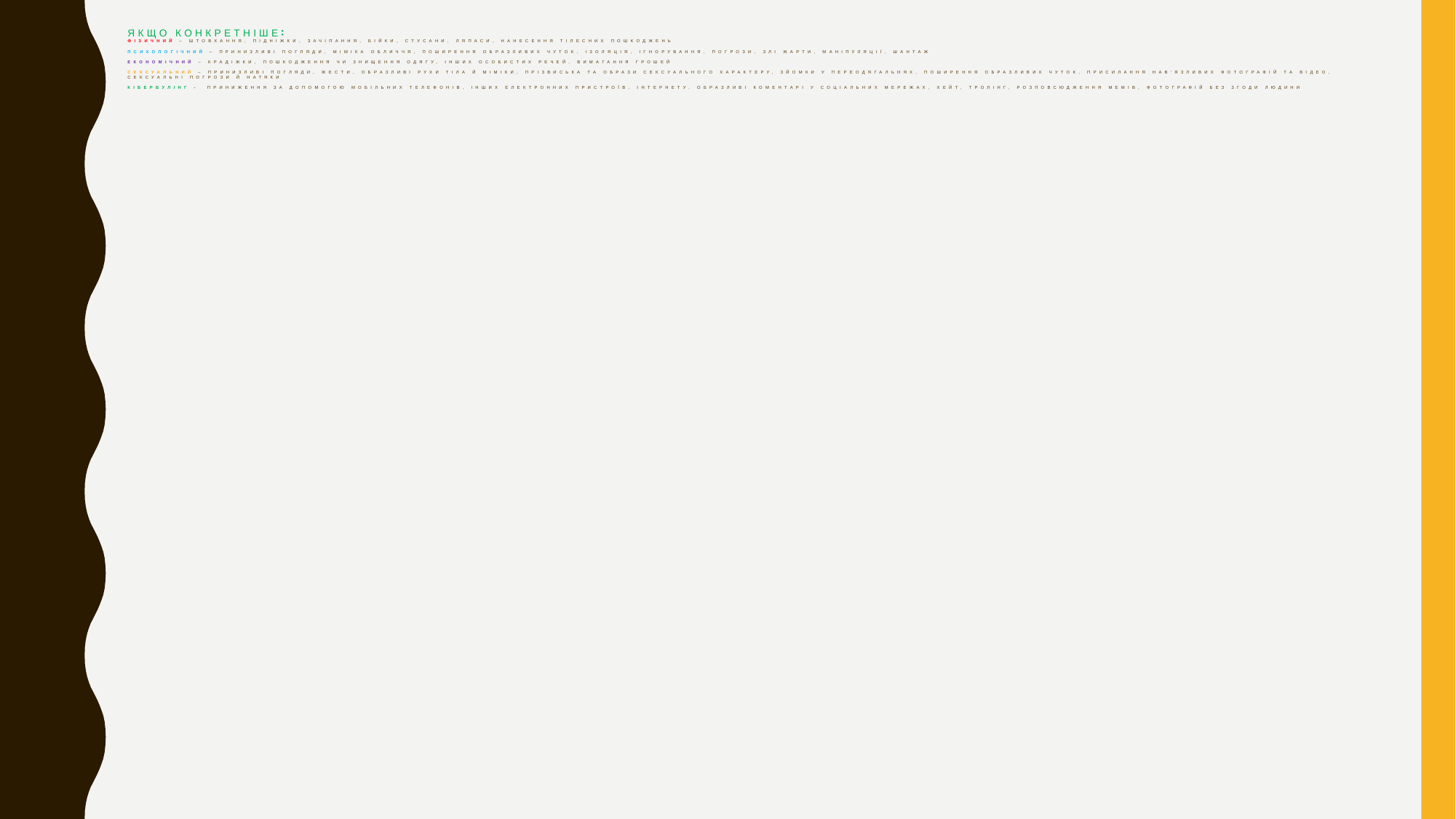

# Якщо конкретніше: фізичний – штовхання, підніжки, зачіпання, бійки, стусани, ляпаси, нанесення тілесних пошкоджень психологічний – принизливі погляди, міміка обличчя, поширення образливих чуток, ізоляція, ігнорування, погрози, злі жарти, маніпуляції, шантаж економічний – крадіжки, пошкодження чи знищення одягу, інших особистих речей, вимагання грошей сексуальний – принизливі погляди, жести, образливі рухи тіла й міміки, прізвиська та образи сексуального характеру, зйомки у переодягальнях, поширення образливих чуток, присилання нав'язливих фотографій та відео,  сексуальні погрози й натяки кібербулінг -  приниження за допомогою мобільних телефонів, інших електронних пристроїв, інтернету. образливі коментарі у соціальних мережах, хейт, тролінг, розповсюдження мемів, фотографій без згоди людини